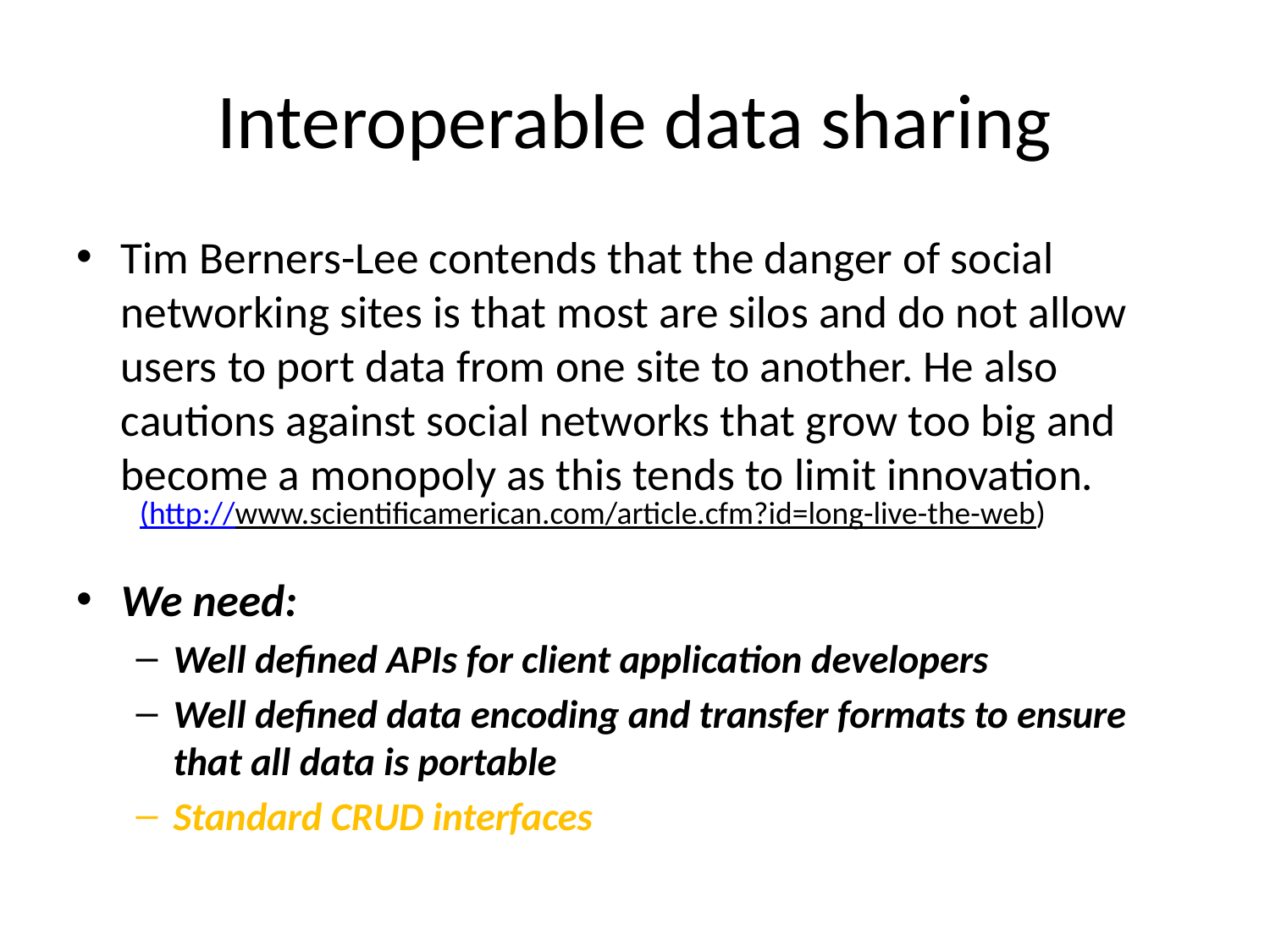

# Interoperable data sharing
Tim Berners-Lee contends that the danger of social networking sites is that most are silos and do not allow users to port data from one site to another. He also cautions against social networks that grow too big and become a monopoly as this tends to limit innovation.

We need:
Well defined APIs for client application developers
Well defined data encoding and transfer formats to ensure that all data is portable
Standard CRUD interfaces

(http://www.scientificamerican.com/article.cfm?id=long-live-the-web)